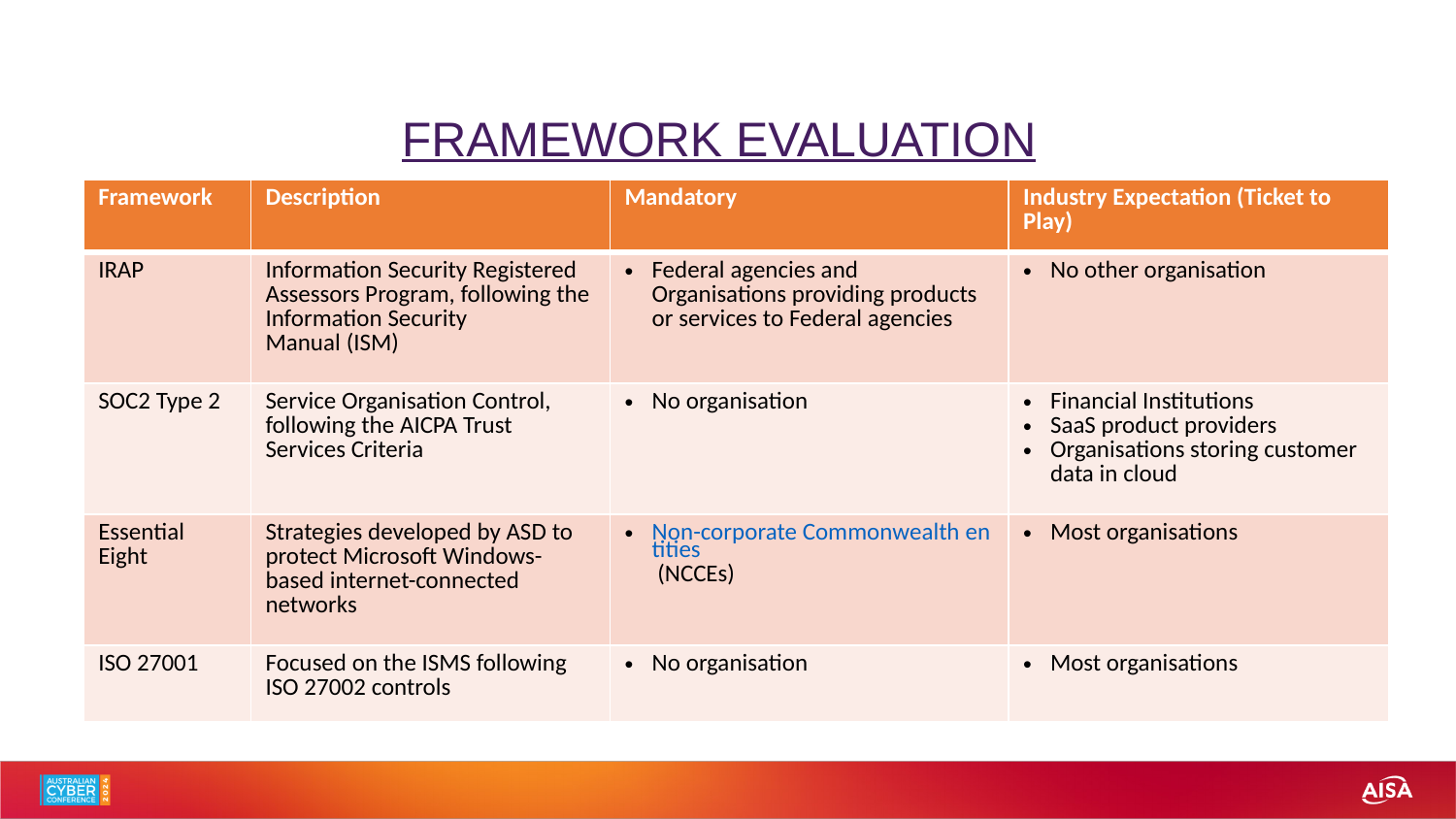

FRAMEWORK EVALUATION
| Framework | Description | Mandatory | Industry Expectation (Ticket to Play) |
| --- | --- | --- | --- |
| IRAP | Information Security Registered Assessors Program, following the Information Security Manual (ISM) | Federal agencies and Organisations providing products or services to Federal agencies | No other organisation |
| SOC2 Type 2 | Service Organisation Control, following the AICPA Trust Services Criteria | No organisation | Financial Institutions SaaS product providers Organisations storing customer data in cloud |
| Essential Eight | Strategies developed by ASD to protect Microsoft Windows-based internet-connected networks | Non-corporate Commonwealth entities (NCCEs) | Most organisations |
| ISO 27001 | Focused on the ISMS following ISO 27002 controls | No organisation | Most organisations |